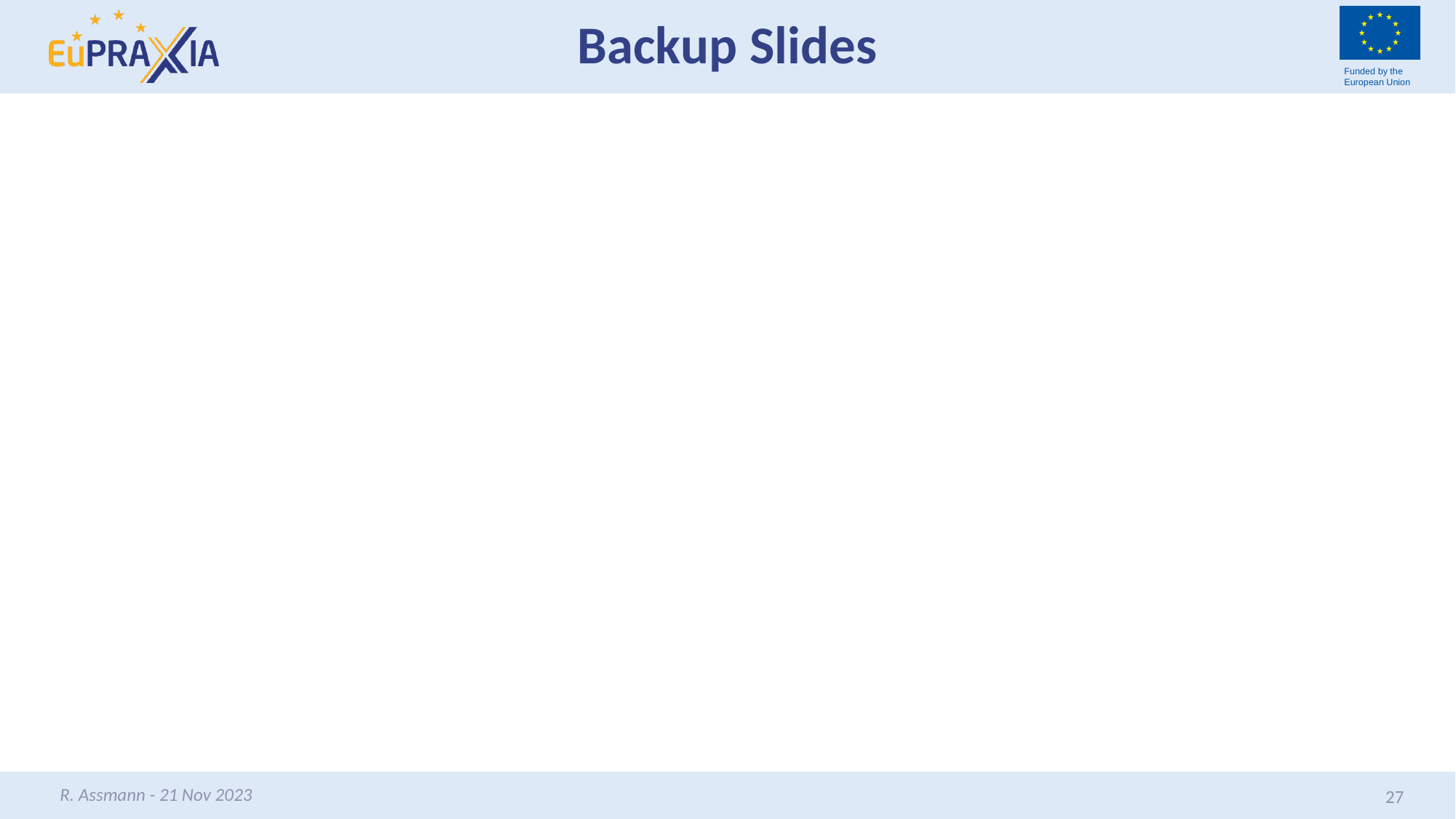

# Backup Slides
R. Assmann - 21 Nov 2023
27